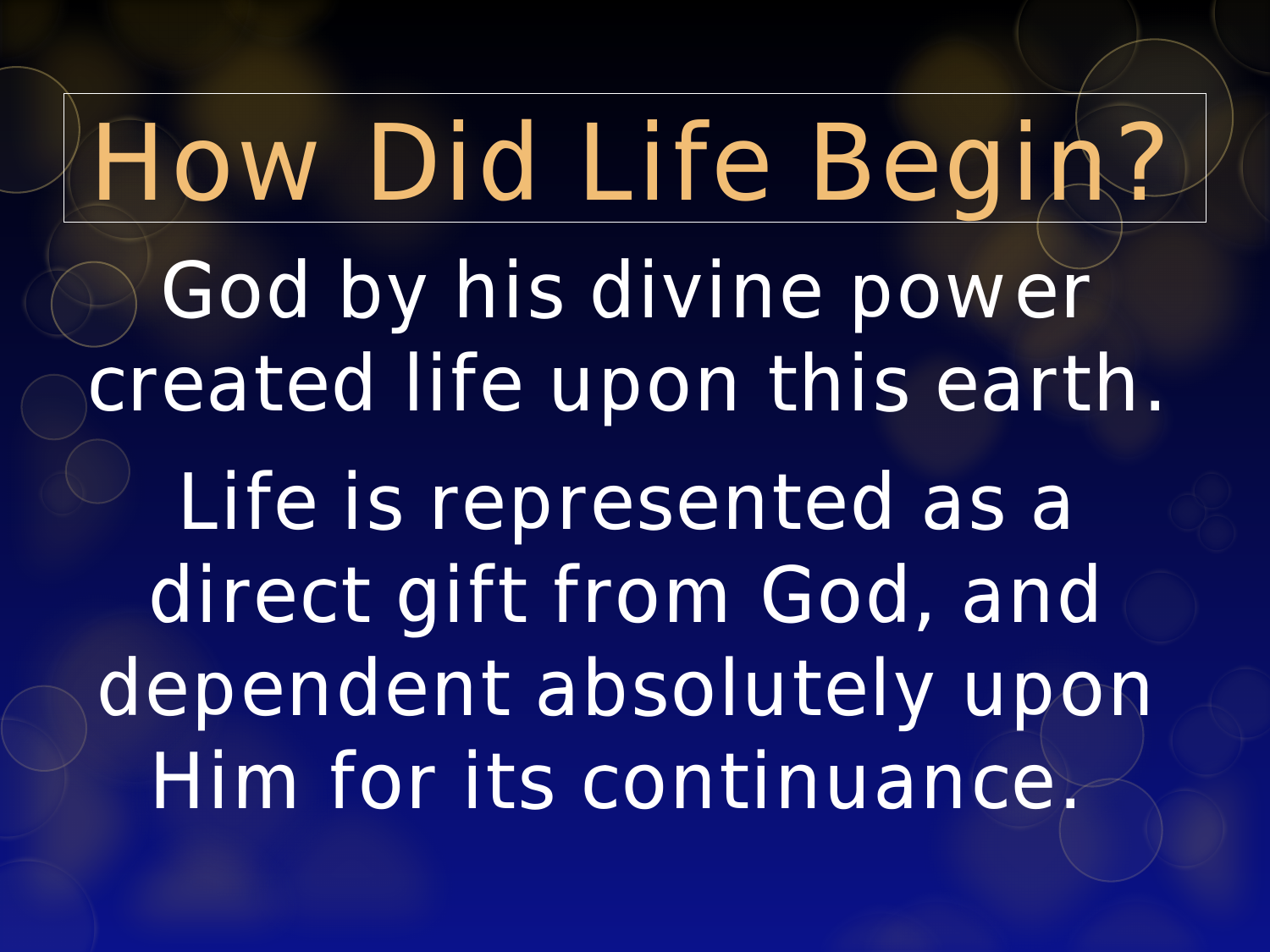

# How Did Life Begin?
God by his divine power created life upon this earth.
Life is represented as a direct gift from God, and dependent absolutely upon Him for its continuance.